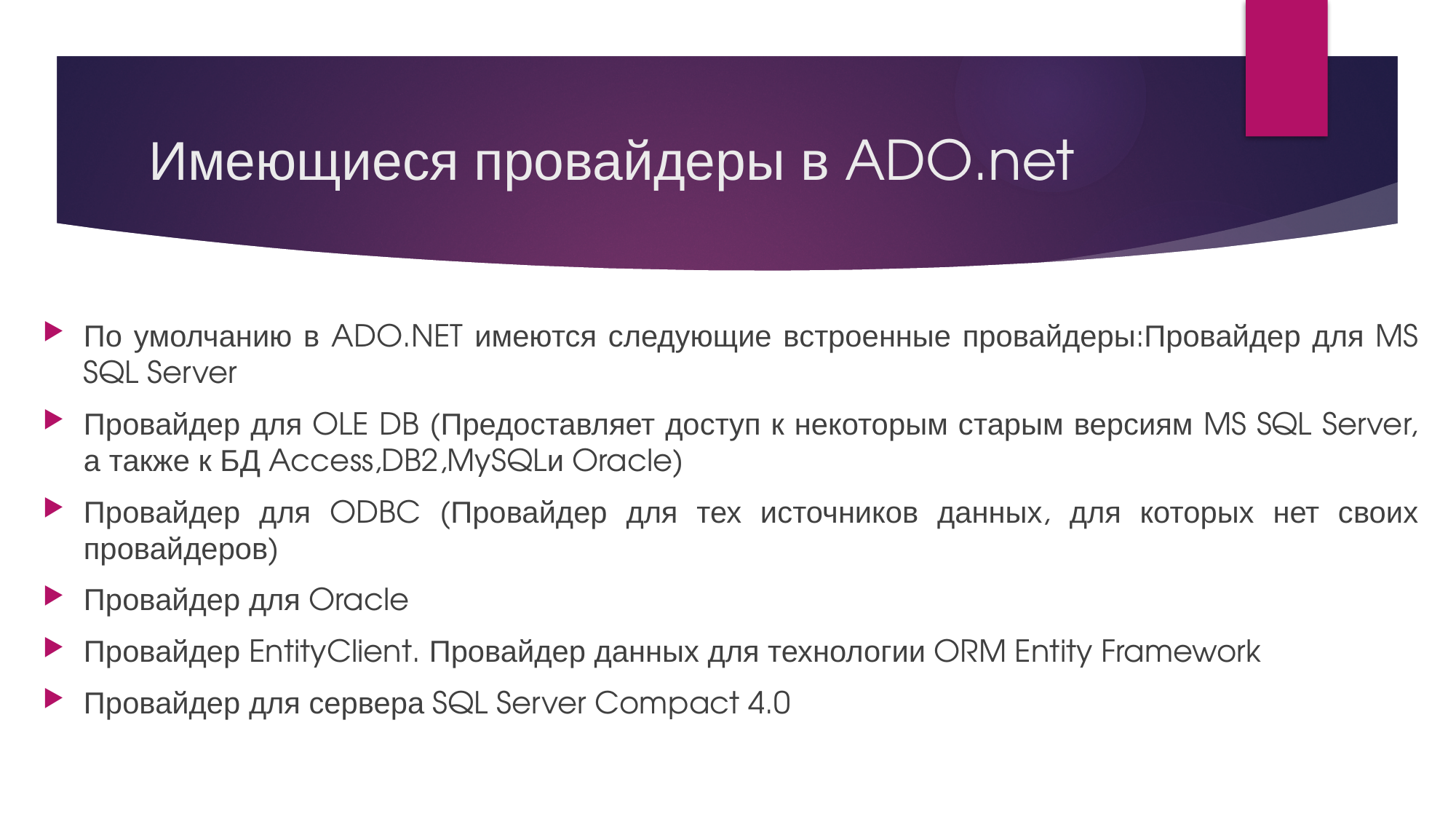

# Имеющиеся провайдеры в ADO.net
По умолчанию в ADO.NET имеются следующие встроенные провайдеры:Провайдер для MS SQL Server
Провайдер для OLE DB (Предоставляет доступ к некоторым старым версиям MS SQL Server, а также к БД Access,DB2,MySQLи Oracle)
Провайдер для ODBC (Провайдер для тех источников данных, для которых нет своих провайдеров)
Провайдер для Oracle
Провайдер EntityClient. Провайдер данных для технологии ORM Entity Framework
Провайдер для сервера SQL Server Compact 4.0